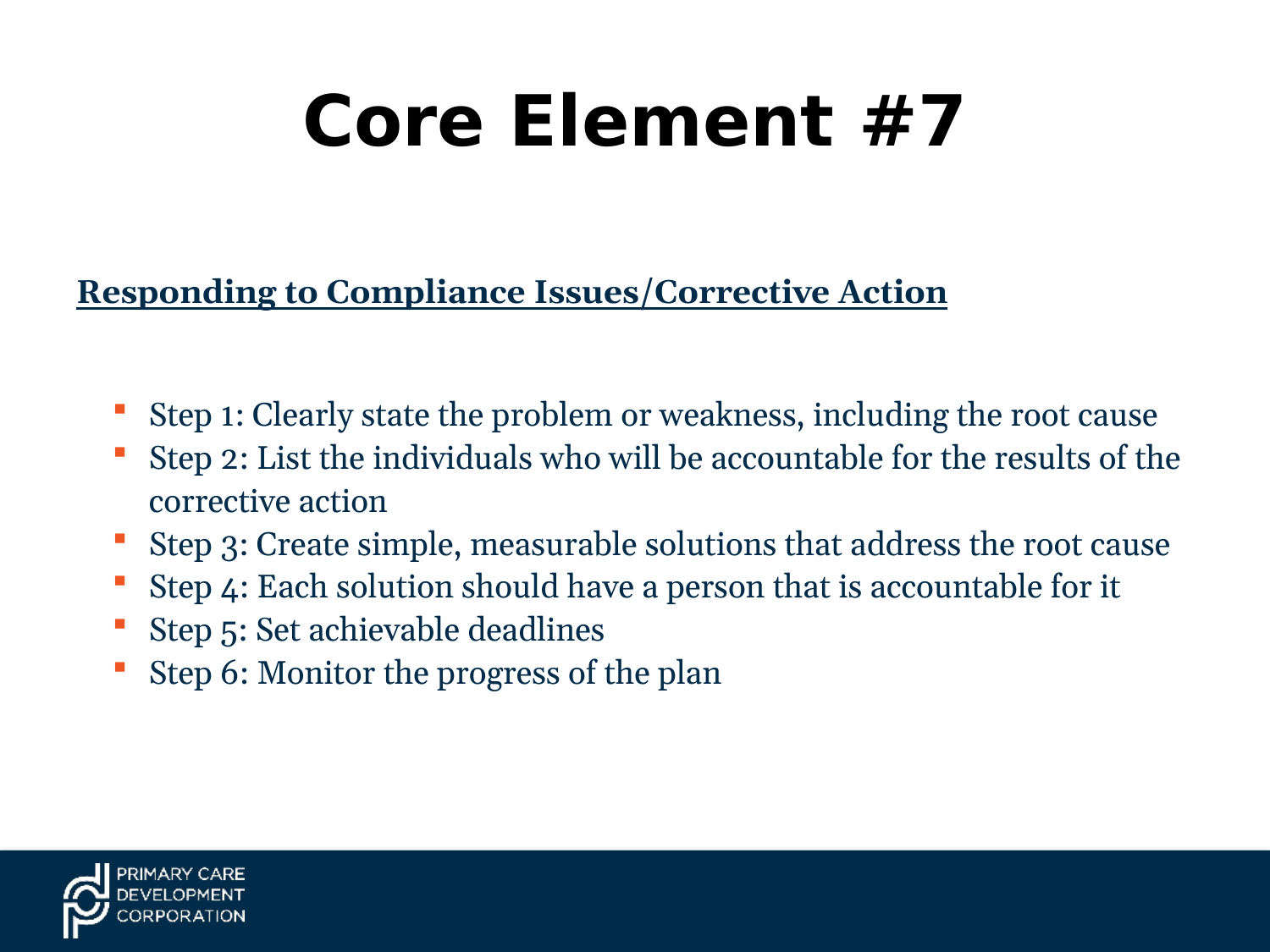

# Core Element #7
Responding to Compliance Issues/Corrective Action

Step 1: Clearly state the problem or weakness, including the root cause
Step 2: List the individuals who will be accountable for the results of the corrective action
Step 3: Create simple, measurable solutions that address the root cause
Step 4: Each solution should have a person that is accountable for it
Step 5: Set achievable deadlines
Step 6: Monitor the progress of the plan